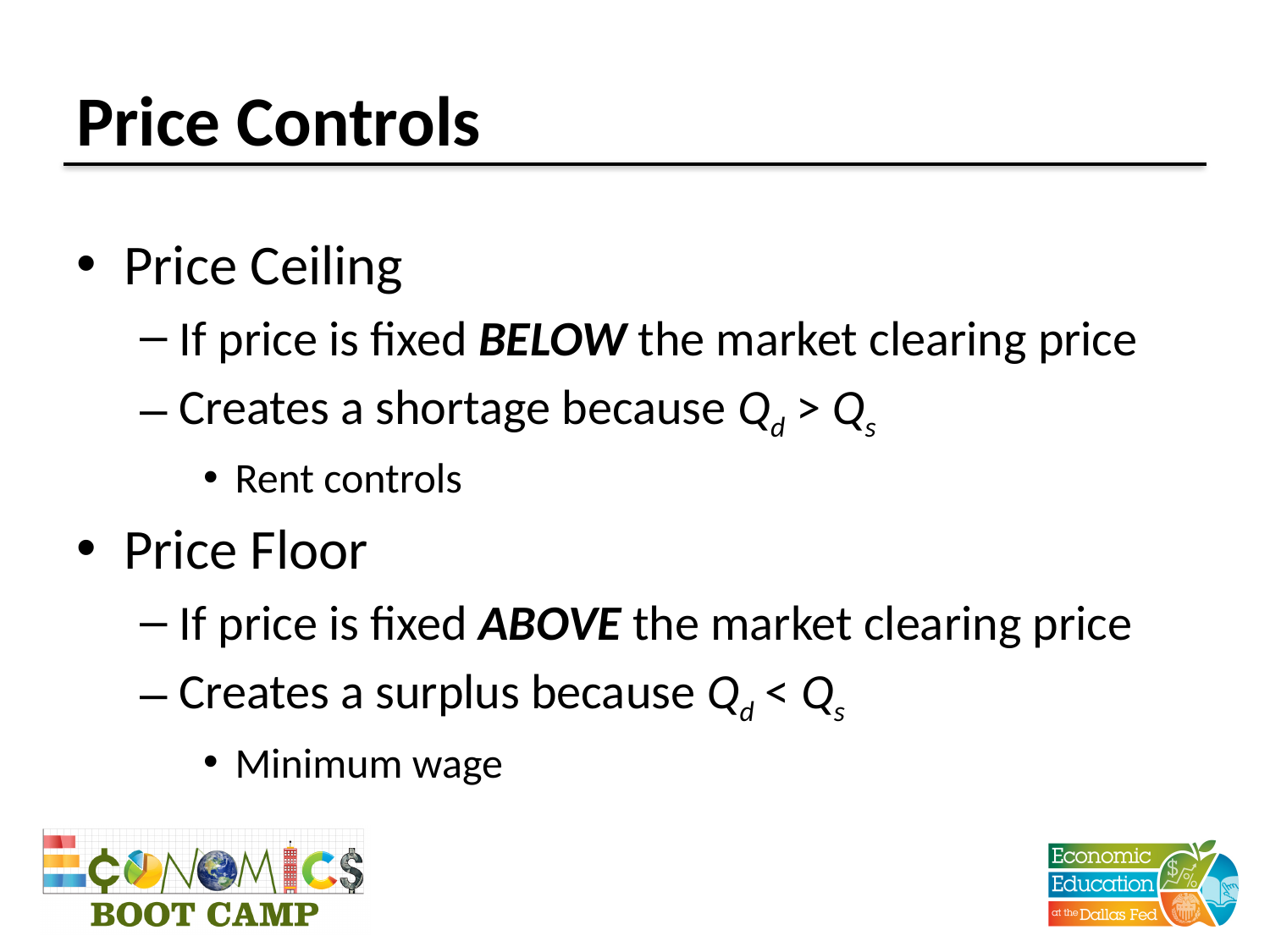

# Price Controls
Price Ceiling
If price is fixed BELOW the market clearing price
Creates a shortage because Qd > Qs
Rent controls
Price Floor
If price is fixed ABOVE the market clearing price
Creates a surplus because Qd < Qs
Minimum wage